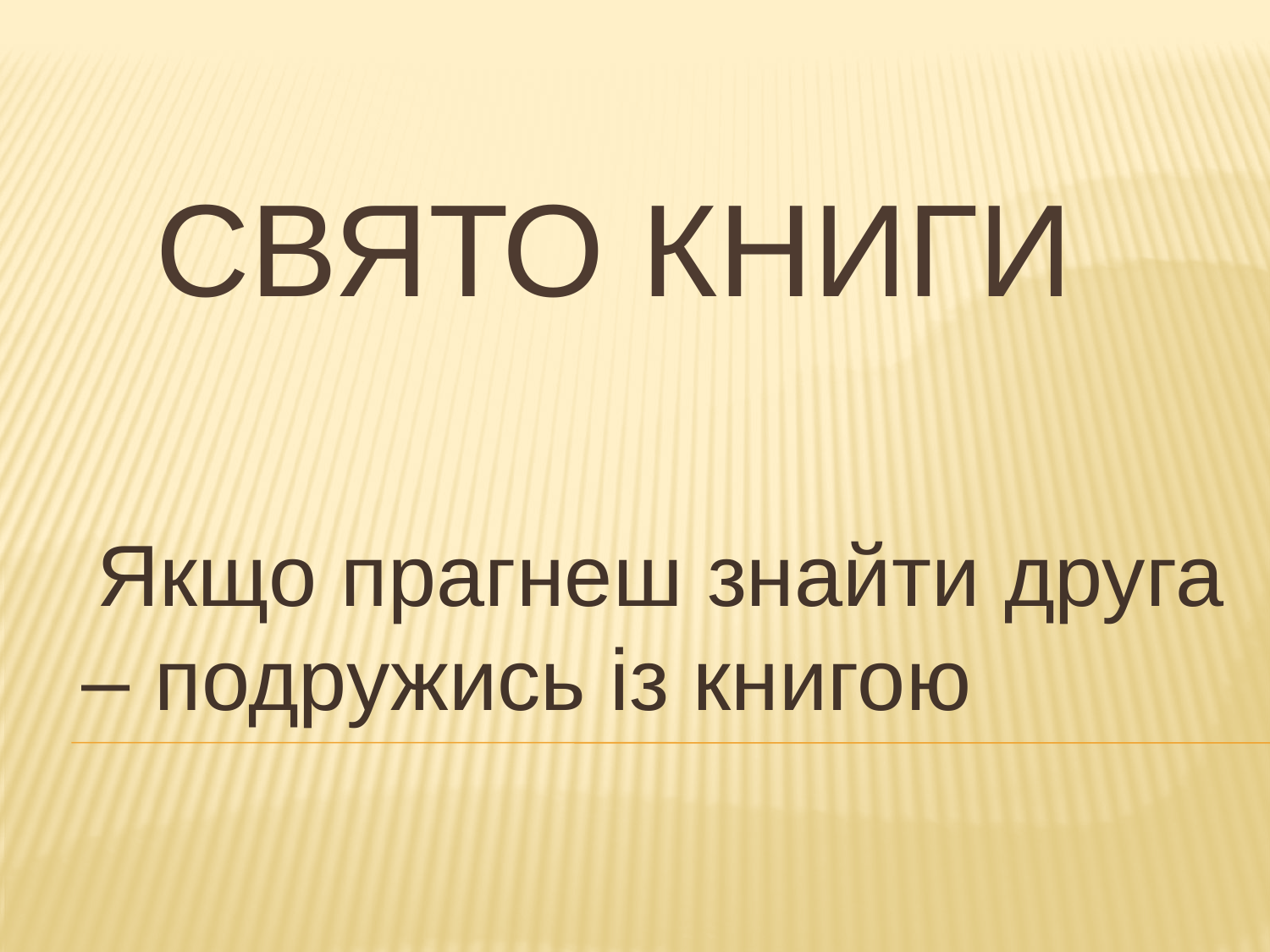

# Свято книги
  Якщо прагнеш знайти друга – подружись із книгою